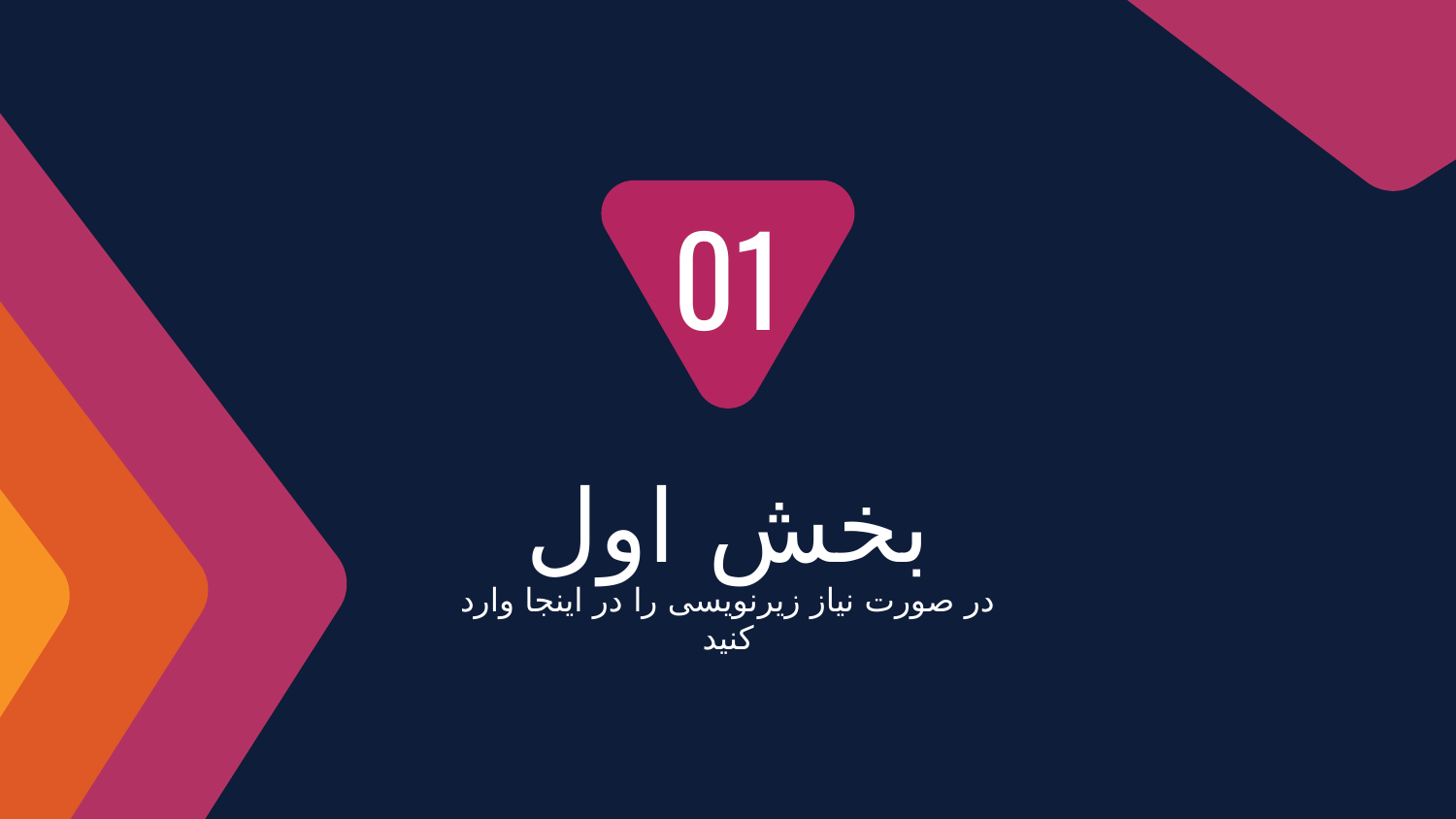

01
# بخش اول
در صورت نیاز زیرنویسی را در اینجا وارد کنید